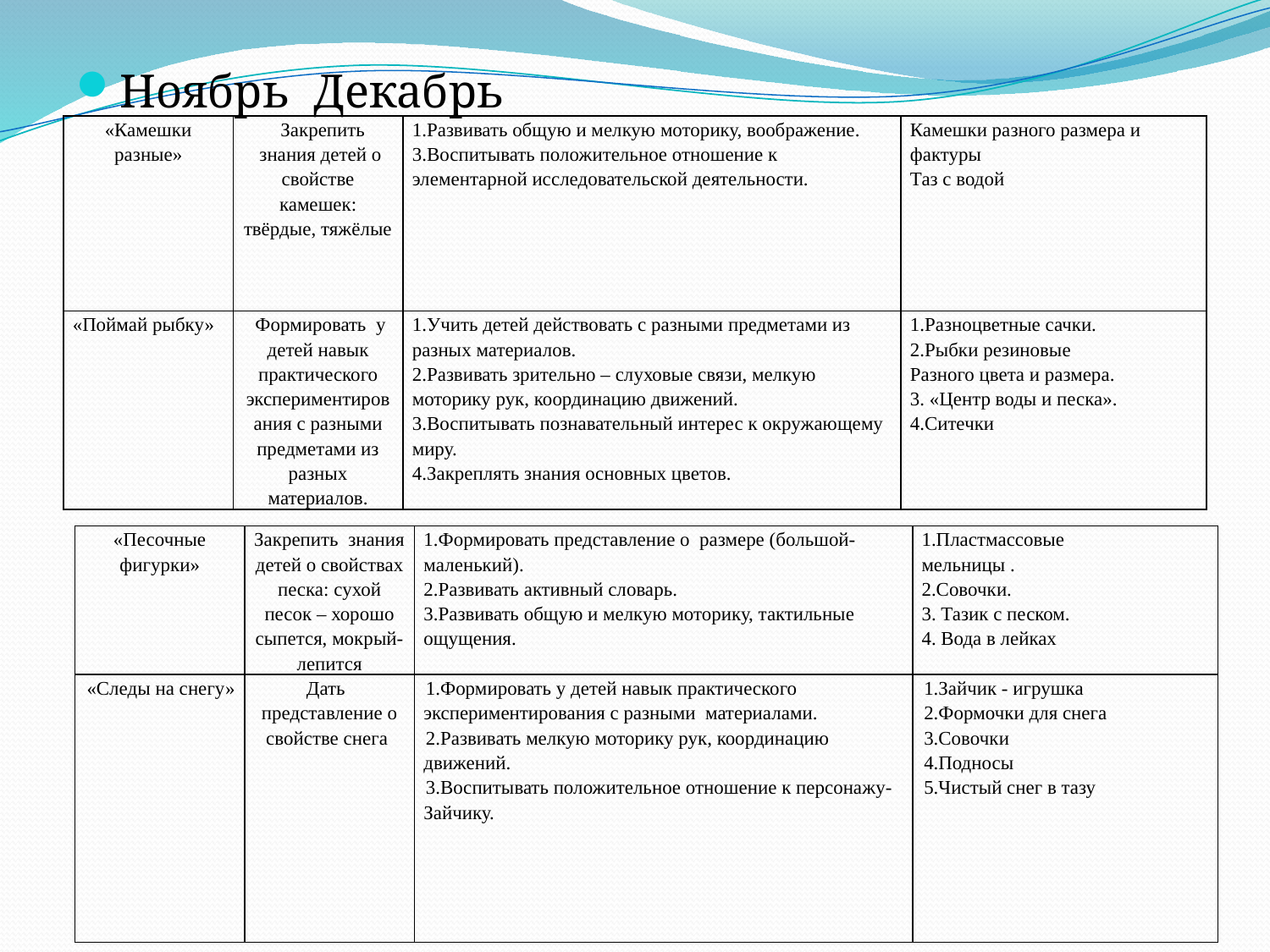

Ноябрь  Декабрь

| «Камешки разные» | Закрепить  знания детей о свойстве камешек: твёрдые, тяжёлые | 1.Развивать общую и мелкую моторику, воображение. 3.Воспитывать положительное отношение к элементарной исследовательской деятельности. | Камешки разного размера и фактуры Таз с водой |
| --- | --- | --- | --- |
| «Поймай рыбку» | Формировать  у детей навык практического экспериментирования с разными предметами из разных материалов. | 1.Учить детей действовать с разными предметами из разных материалов. 2.Развивать зрительно – слуховые связи, мелкую моторику рук, координацию движений. 3.Воспитывать познавательный интерес к окружающему миру. 4.Закреплять знания основных цветов. | 1.Разноцветные сачки. 2.Рыбки резиновые Разного цвета и размера. 3. «Центр воды и песка». 4.Ситечки |

| «Песочные фигурки» | Закрепить  знания детей о свойствах песка: сухой песок – хорошо сыпется, мокрый- лепится | 1.Формировать представление о  размере (большой- маленький). 2.Развивать активный словарь. 3.Развивать общую и мелкую моторику, тактильные ощущения. | 1.Пластмассовые мельницы . 2.Совочки. 3. Тазик с песком. 4. Вода в лейках |
| --- | --- | --- | --- |
| «Следы на снегу» | Дать   представление о свойстве снега | 1.Формировать у детей навык практического экспериментирования с разными  материалами. 2.Развивать мелкую моторику рук, координацию движений. 3.Воспитывать положительное отношение к персонажу-Зайчику. | 1.Зайчик - игрушка 2.Формочки для снега 3.Совочки 4.Подносы 5.Чистый снег в тазу |